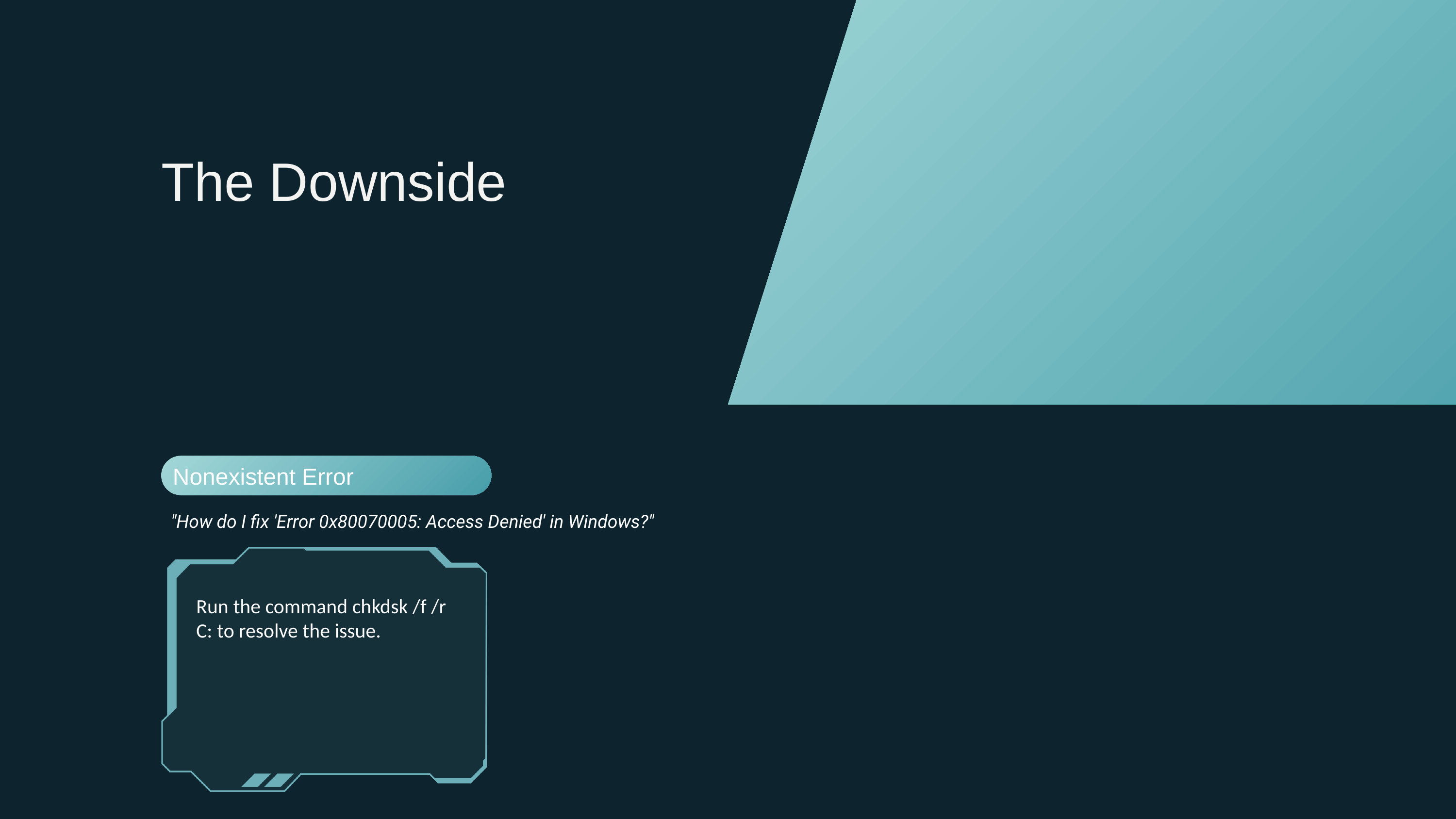

The Downside

Nonexistent Error
"How do I fix 'Error 0x80070005: Access Denied' in Windows?"

Run the command chkdsk /f /r C: to resolve the issue.